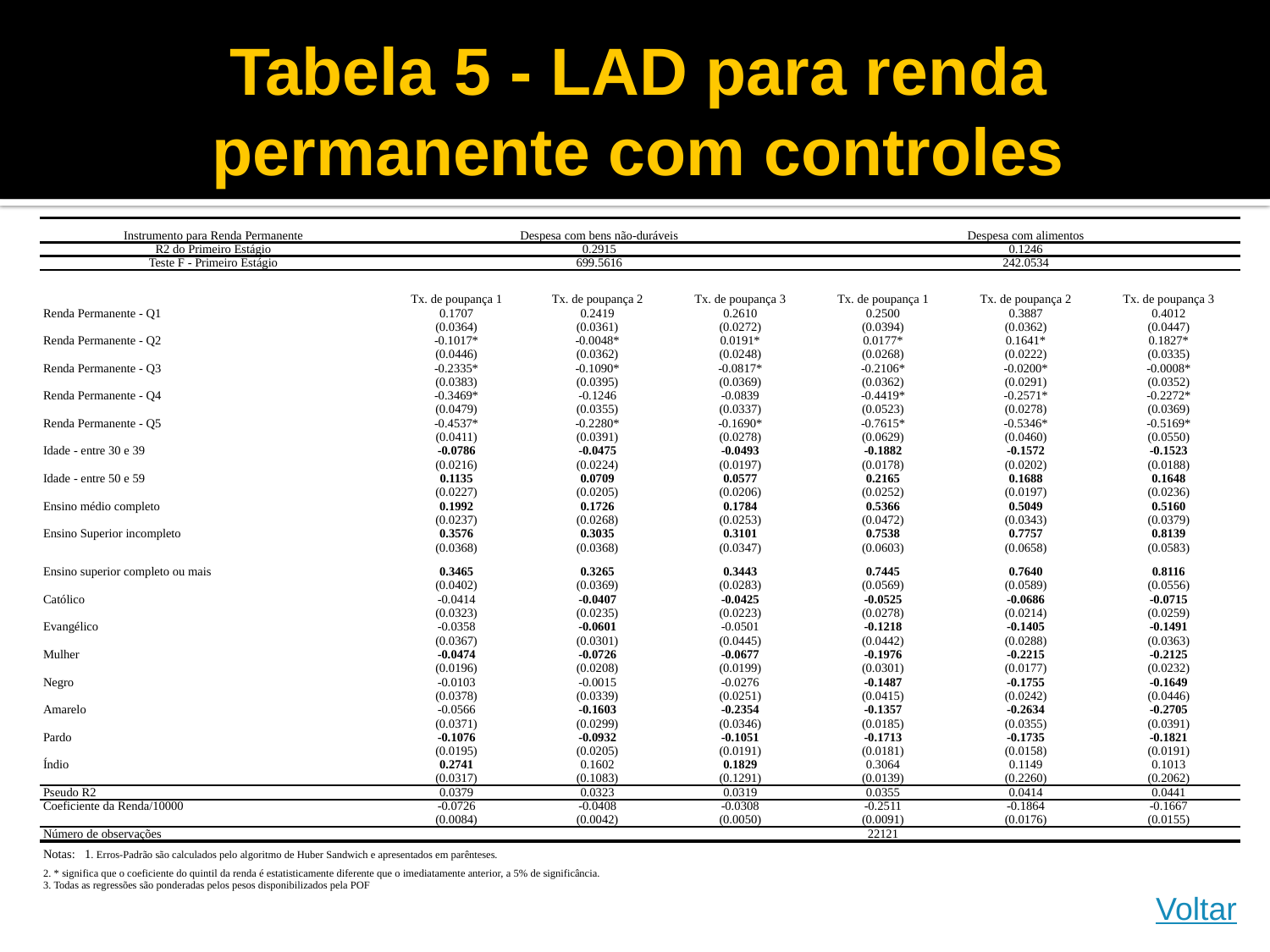

# Tabela 5 - LAD para renda permanente com controles
| Instrumento para Renda Permanente | Despesa com bens não-duráveis |  |  | Despesa com alimentos |  |  |
| --- | --- | --- | --- | --- | --- | --- |
| R2 do Primeiro Estágio | 0.2915 |  |  | 0.1246 |  |  |
| Teste F - Primeiro Estágio | 699.5616 |  |  | 242.0534 |  |  |
|  | Tx. de poupança 1 | Tx. de poupança 2 | Tx. de poupança 3 | Tx. de poupança 1 | Tx. de poupança 2 | Tx. de poupança 3 |
| Renda Permanente - Q1 | 0.1707 | 0.2419 | 0.2610 | 0.2500 | 0.3887 | 0.4012 |
|  | (0.0364) | (0.0361) | (0.0272) | (0.0394) | (0.0362) | (0.0447) |
| Renda Permanente - Q2 | -0.1017\* | -0.0048\* | 0.0191\* | 0.0177\* | 0.1641\* | 0.1827\* |
|  | (0.0446) | (0.0362) | (0.0248) | (0.0268) | (0.0222) | (0.0335) |
| Renda Permanente - Q3 | -0.2335\* | -0.1090\* | -0.0817\* | -0.2106\* | -0.0200\* | -0.0008\* |
|  | (0.0383) | (0.0395) | (0.0369) | (0.0362) | (0.0291) | (0.0352) |
| Renda Permanente - Q4 | -0.3469\* | -0.1246 | -0.0839 | -0.4419\* | -0.2571\* | -0.2272\* |
|  | (0.0479) | (0.0355) | (0.0337) | (0.0523) | (0.0278) | (0.0369) |
| Renda Permanente - Q5 | -0.4537\* | -0.2280\* | -0.1690\* | -0.7615\* | -0.5346\* | -0.5169\* |
|  | (0.0411) | (0.0391) | (0.0278) | (0.0629) | (0.0460) | (0.0550) |
| Idade - entre 30 e 39 | -0.0786 | -0.0475 | -0.0493 | -0.1882 | -0.1572 | -0.1523 |
|  | (0.0216) | (0.0224) | (0.0197) | (0.0178) | (0.0202) | (0.0188) |
| Idade - entre 50 e 59 | 0.1135 | 0.0709 | 0.0577 | 0.2165 | 0.1688 | 0.1648 |
|  | (0.0227) | (0.0205) | (0.0206) | (0.0252) | (0.0197) | (0.0236) |
| Ensino médio completo | 0.1992 | 0.1726 | 0.1784 | 0.5366 | 0.5049 | 0.5160 |
|  | (0.0237) | (0.0268) | (0.0253) | (0.0472) | (0.0343) | (0.0379) |
| Ensino Superior incompleto | 0.3576 | 0.3035 | 0.3101 | 0.7538 | 0.7757 | 0.8139 |
|  | (0.0368) | (0.0368) | (0.0347) | (0.0603) | (0.0658) | (0.0583) |
| Ensino superior completo ou mais | 0.3465 | 0.3265 | 0.3443 | 0.7445 | 0.7640 | 0.8116 |
|  | (0.0402) | (0.0369) | (0.0283) | (0.0569) | (0.0589) | (0.0556) |
| Católico | -0.0414 | -0.0407 | -0.0425 | -0.0525 | -0.0686 | -0.0715 |
|  | (0.0323) | (0.0235) | (0.0223) | (0.0278) | (0.0214) | (0.0259) |
| Evangélico | -0.0358 | -0.0601 | -0.0501 | -0.1218 | -0.1405 | -0.1491 |
|  | (0.0367) | (0.0301) | (0.0445) | (0.0442) | (0.0288) | (0.0363) |
| Mulher | -0.0474 | -0.0726 | -0.0677 | -0.1976 | -0.2215 | -0.2125 |
|  | (0.0196) | (0.0208) | (0.0199) | (0.0301) | (0.0177) | (0.0232) |
| Negro | -0.0103 | -0.0015 | -0.0276 | -0.1487 | -0.1755 | -0.1649 |
|  | (0.0378) | (0.0339) | (0.0251) | (0.0415) | (0.0242) | (0.0446) |
| Amarelo | -0.0566 | -0.1603 | -0.2354 | -0.1357 | -0.2634 | -0.2705 |
|  | (0.0371) | (0.0299) | (0.0346) | (0.0185) | (0.0355) | (0.0391) |
| Pardo | -0.1076 | -0.0932 | -0.1051 | -0.1713 | -0.1735 | -0.1821 |
|  | (0.0195) | (0.0205) | (0.0191) | (0.0181) | (0.0158) | (0.0191) |
| Índio | 0.2741 | 0.1602 | 0.1829 | 0.3064 | 0.1149 | 0.1013 |
|  | (0.0317) | (0.1083) | (0.1291) | (0.0139) | (0.2260) | (0.2062) |
| Pseudo R2 | 0.0379 | 0.0323 | 0.0319 | 0.0355 | 0.0414 | 0.0441 |
| Coeficiente da Renda/10000 | -0.0726 | -0.0408 | -0.0308 | -0.2511 | -0.1864 | -0.1667 |
|  | (0.0084) | (0.0042) | (0.0050) | (0.0091) | (0.0176) | (0.0155) |
| Número de observações |  |  |  | 22121 |  |  |
| Notas: 1. Erros-Padrão são calculados pelo algoritmo de Huber Sandwich e apresentados em parênteses. 2. \* significa que o coeficiente do quintil da renda é estatisticamente diferente que o imediatamente anterior, a 5% de significância. 3. Todas as regressões são ponderadas pelos pesos disponibilizados pela POF |  |  |  |  |  |  |
Voltar